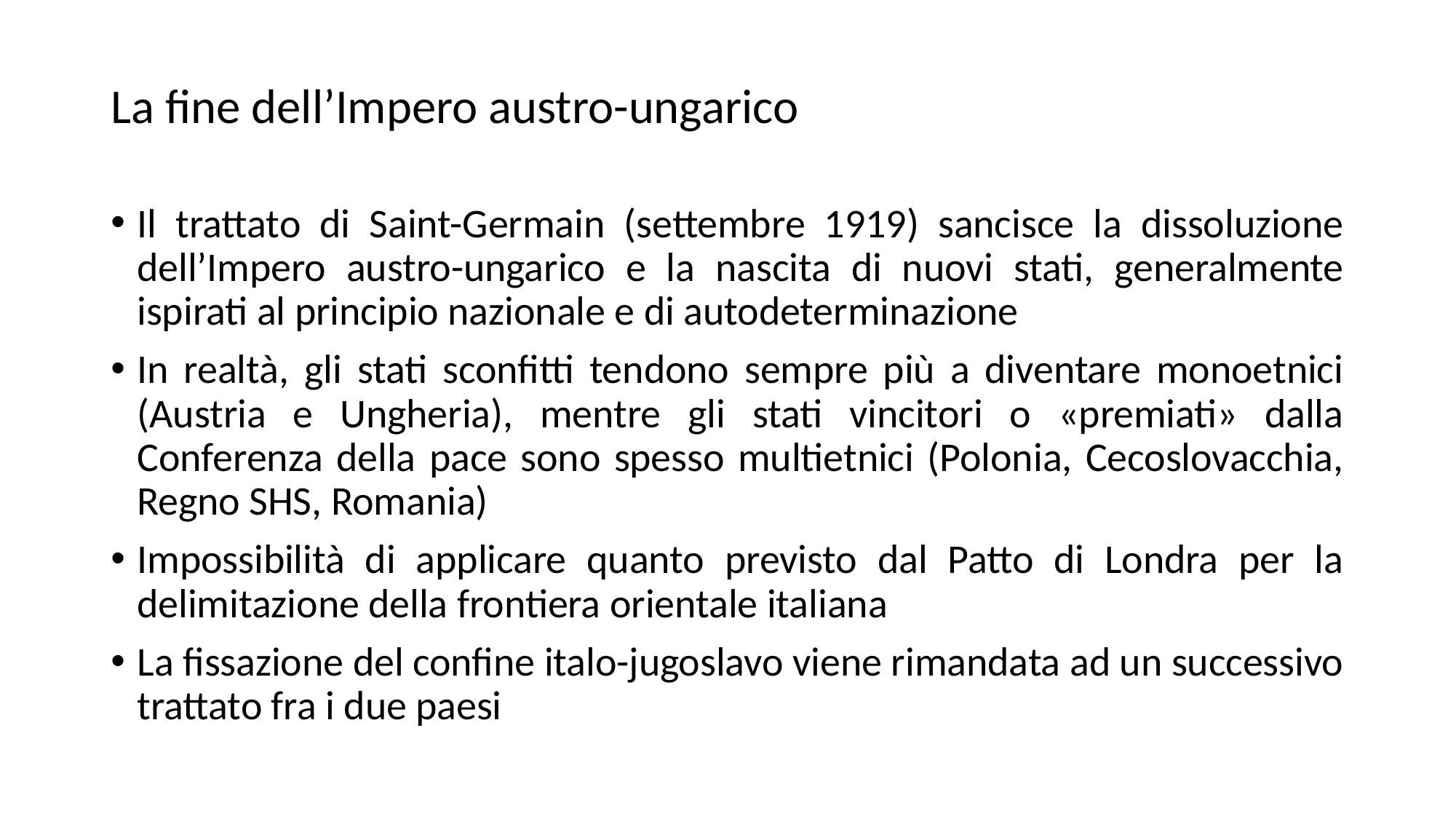

# La fine dell’Impero austro-ungarico
Il trattato di Saint-Germain (settembre 1919) sancisce la dissoluzione dell’Impero austro-ungarico e la nascita di nuovi stati, generalmente ispirati al principio nazionale e di autodeterminazione
In realtà, gli stati sconfitti tendono sempre più a diventare monoetnici (Austria e Ungheria), mentre gli stati vincitori o «premiati» dalla Conferenza della pace sono spesso multietnici (Polonia, Cecoslovacchia, Regno SHS, Romania)
Impossibilità di applicare quanto previsto dal Patto di Londra per la delimitazione della frontiera orientale italiana
La fissazione del confine italo-jugoslavo viene rimandata ad un successivo trattato fra i due paesi